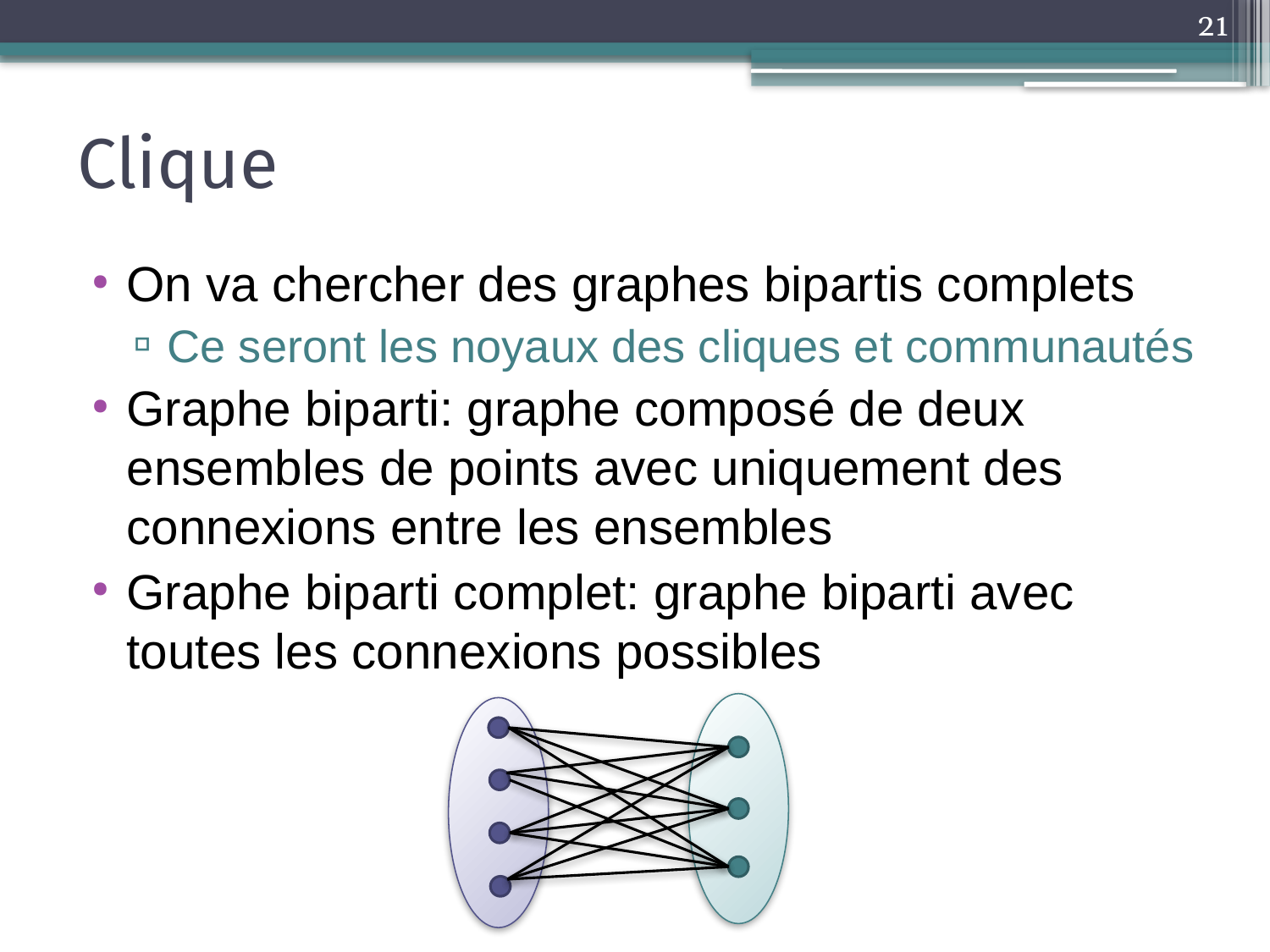

21
# Clique
On va chercher des graphes bipartis complets
Ce seront les noyaux des cliques et communautés
Graphe biparti: graphe composé de deux ensembles de points avec uniquement des connexions entre les ensembles
Graphe biparti complet: graphe biparti avec toutes les connexions possibles